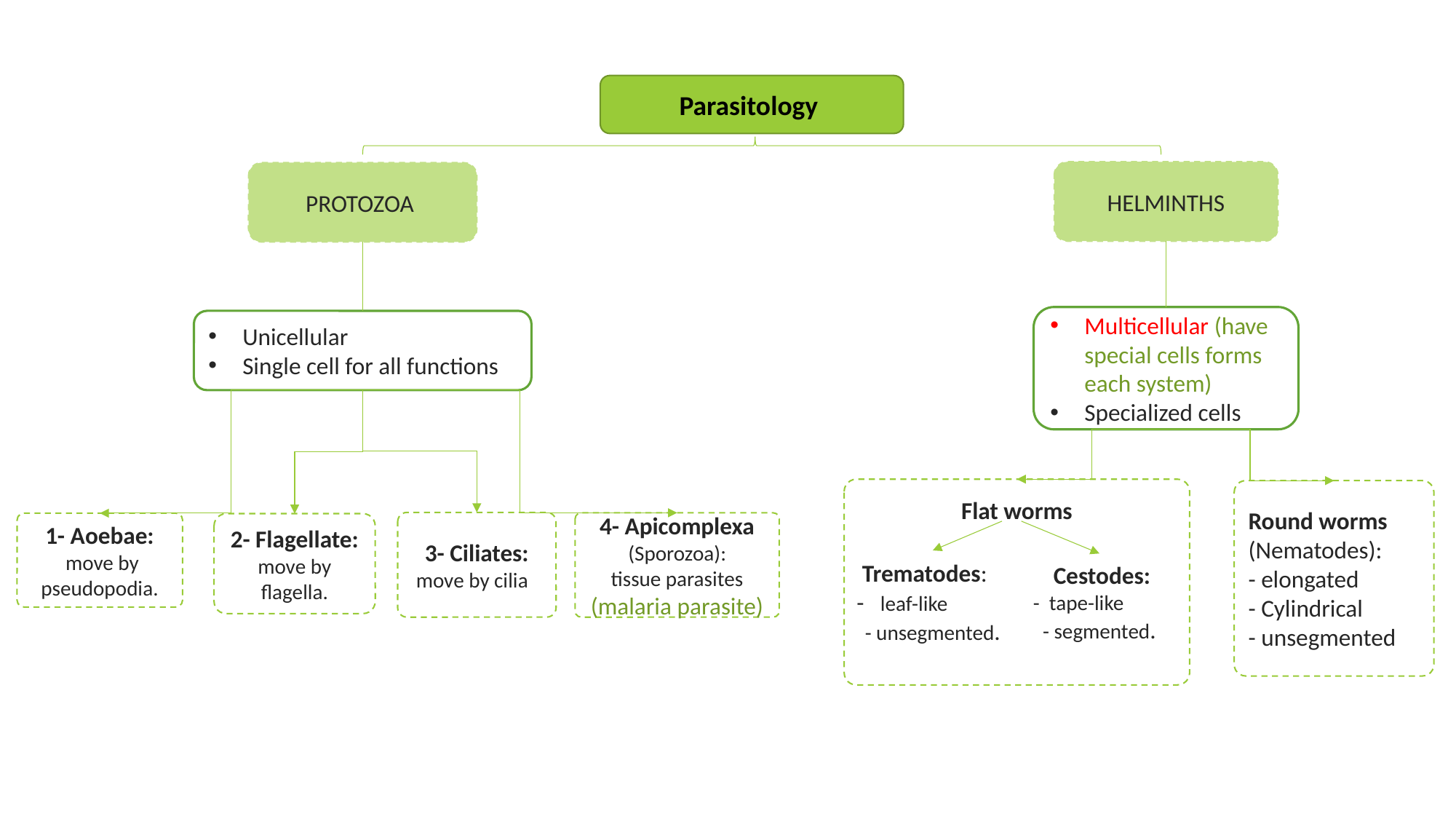

Parasitology

HELMINTHS

PROTOZOA

Multicellular (have special cells forms each system)
Specialized cells
Unicellular
Single cell for all functions
Flat worms

Round worms (Nematodes):
- elongated
- Cylindrical
- unsegmented
3- Ciliates: move by cilia
4- Apicomplexa (Sporozoa):
tissue parasites (malaria parasite)
1- Aoebae:
 move by pseudopodia.
2- Flagellate:
move by flagella.
 Trematodes:
-   leaf-like
- unsegmented.
 Cestodes:
-  tape-like
- segmented.